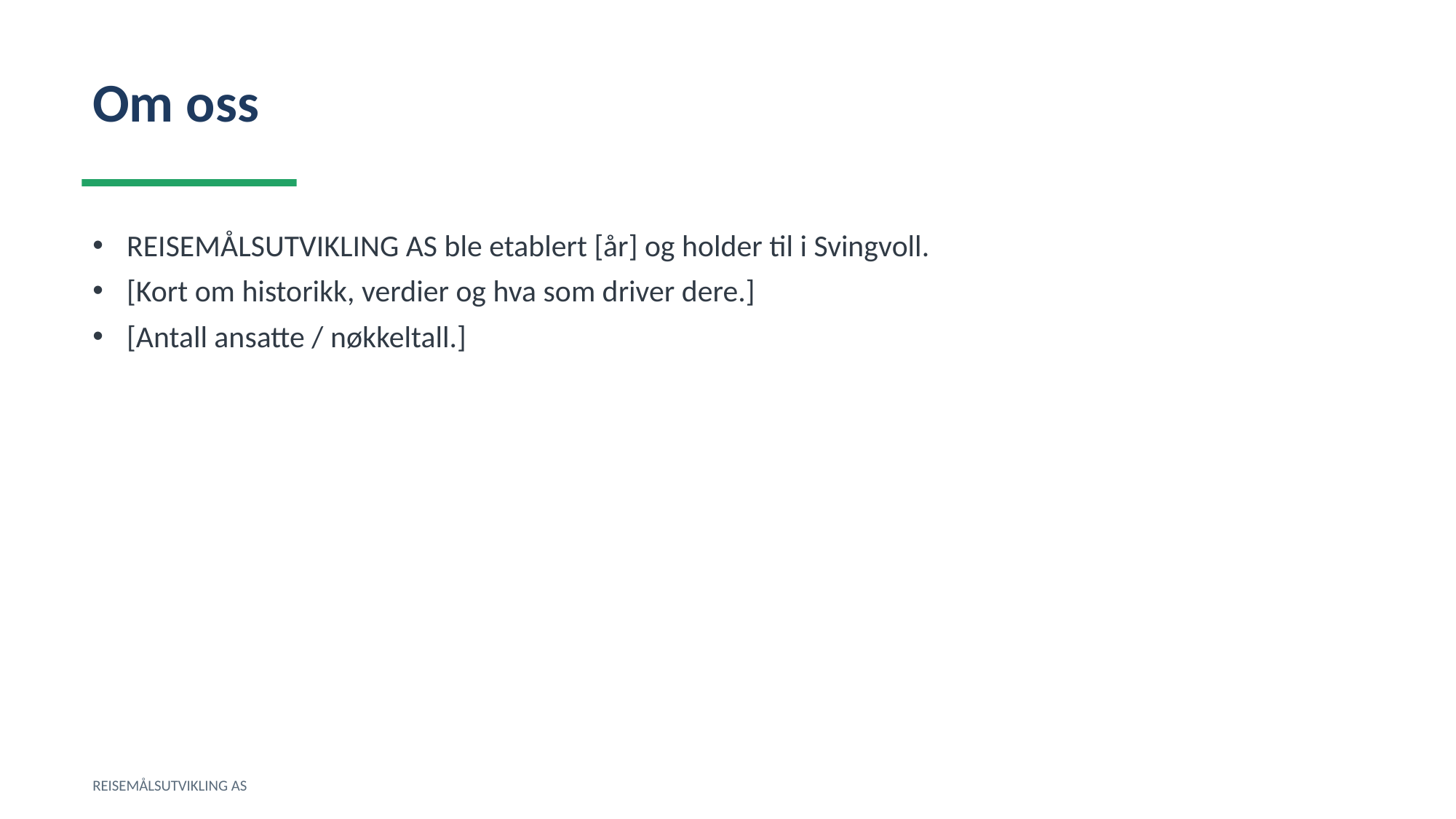

Om oss

REISEMÅLSUTVIKLING AS ble etablert [år] og holder til i Svingvoll.
[Kort om historikk, verdier og hva som driver dere.]
[Antall ansatte / nøkkeltall.]
REISEMÅLSUTVIKLING AS